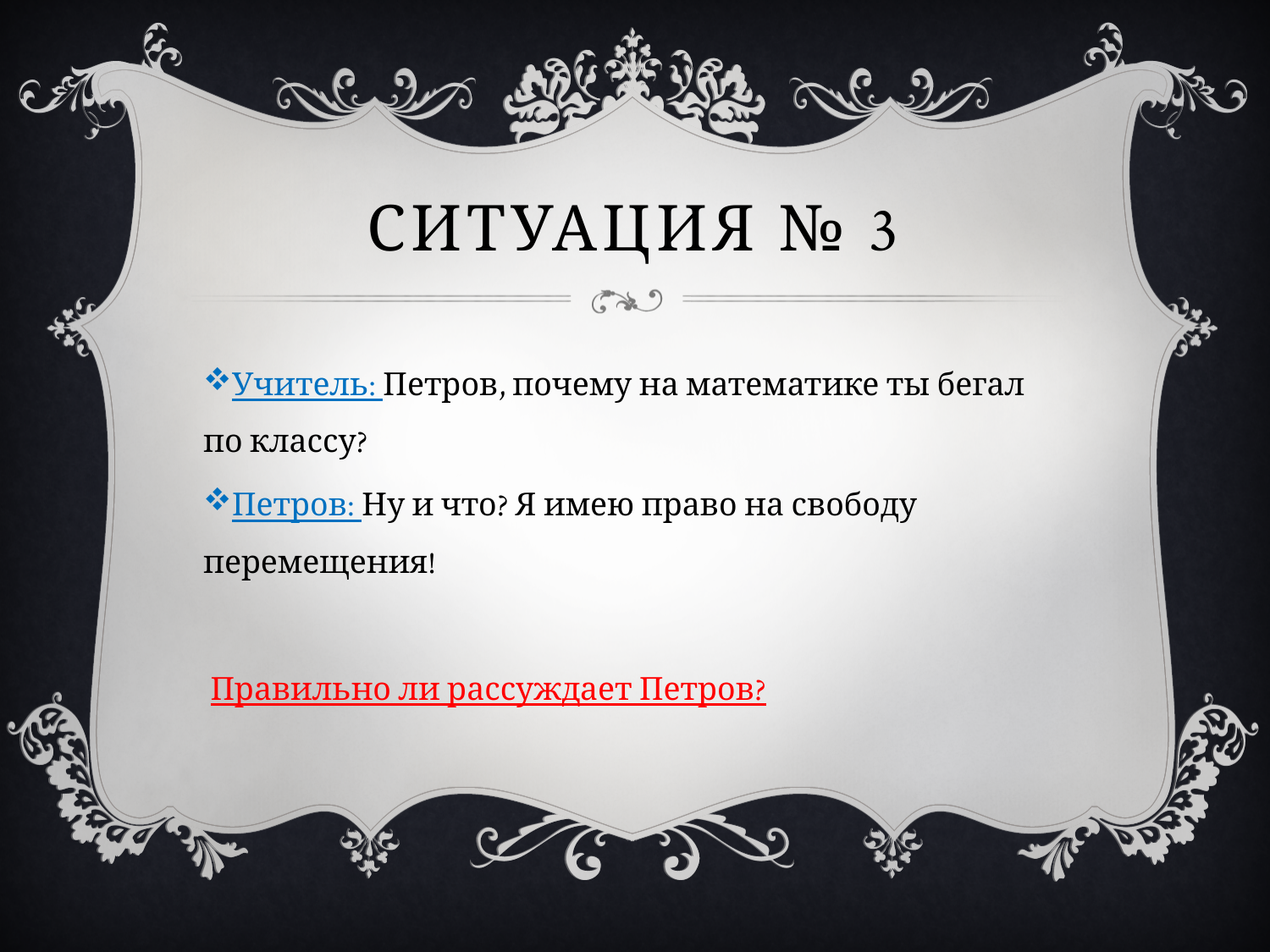

# Ситуация № 3
Учитель: Петров, почему на математике ты бегал по классу?
Петров: Ну и что? Я имею право на свободу перемещения!

 Правильно ли рассуждает Петров?